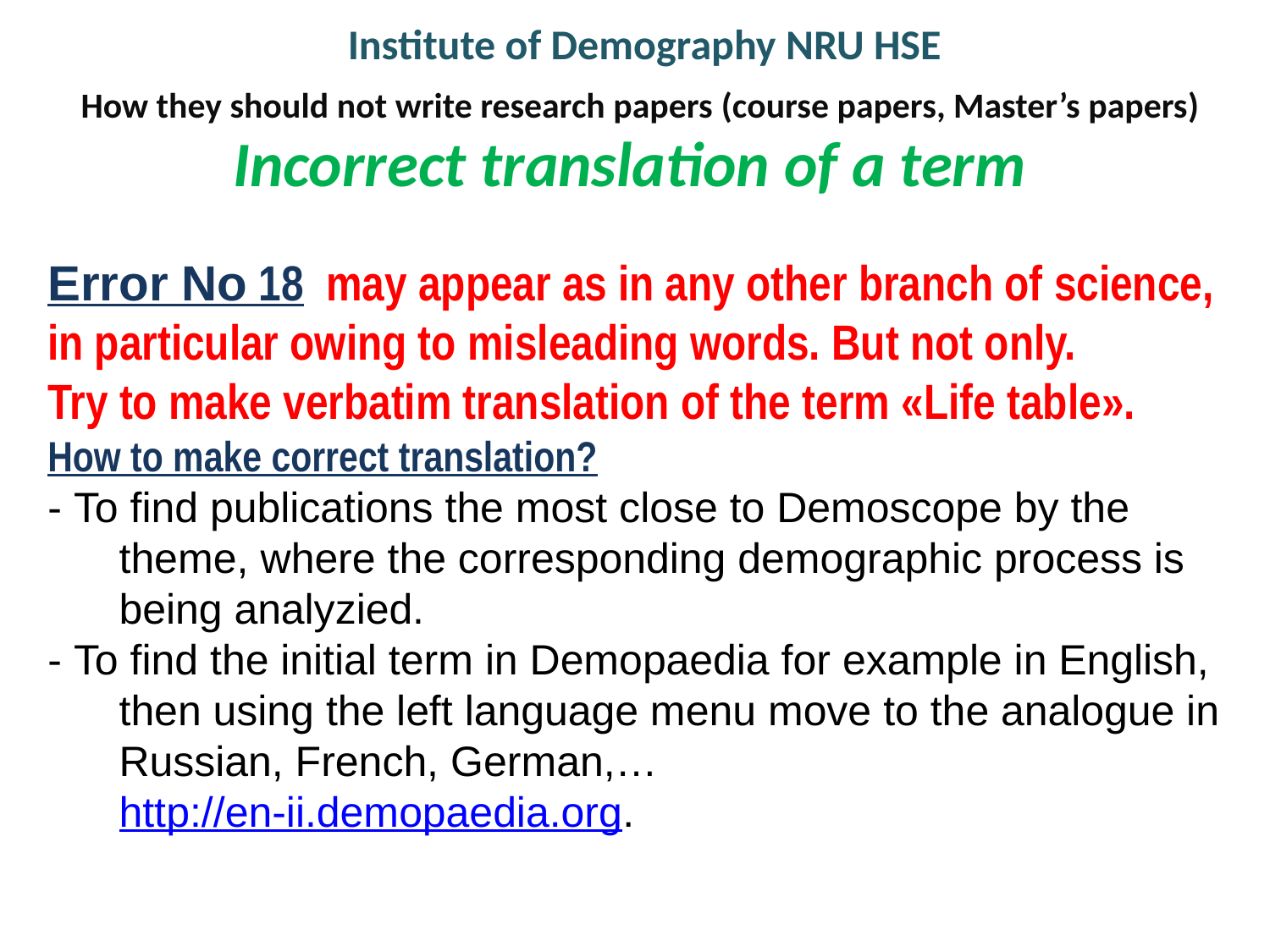

# Institute of Demography NRU HSE
How they should not write research papers (course papers, Master’s papers)
Incorrect translation of a term
Error No 18  may appear as in any other branch of science, in particular owing to misleading words. But not only.
Try to make verbatim translation of the term «Life table».
How to make correct translation?
- To find publications the most close to Demoscope by the theme, where the corresponding demographic process is being analyzied.
- To find the initial term in Demopaedia for example in English, then using the left language menu move to the analogue in Russian, French, German,…
http://en-ii.demopaedia.org.